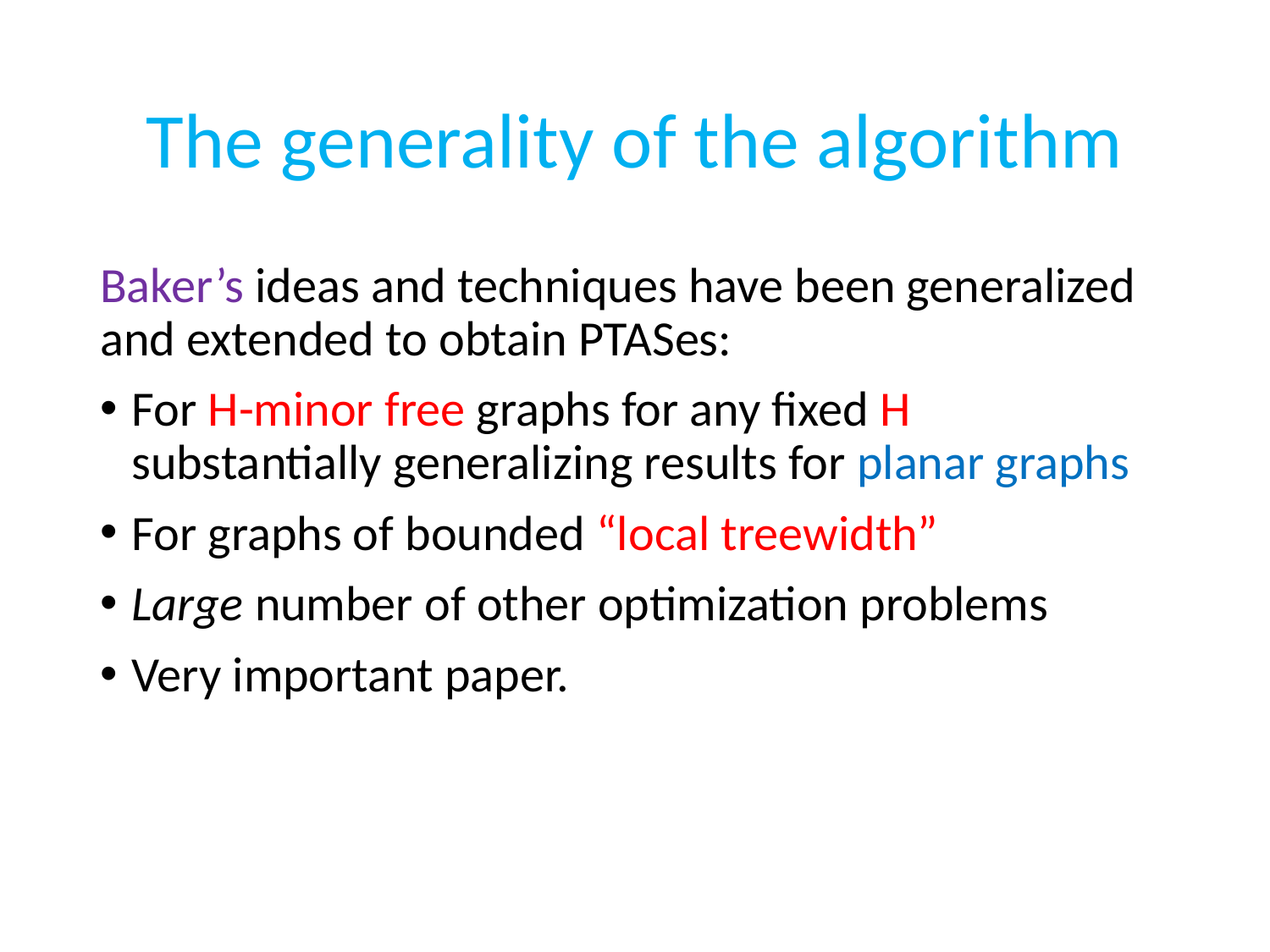

# The generality of the algorithm
Baker’s ideas and techniques have been generalized and extended to obtain PTASes:
For H-minor free graphs for any fixed H substantially generalizing results for planar graphs
For graphs of bounded “local treewidth”
Large number of other optimization problems
Very important paper.